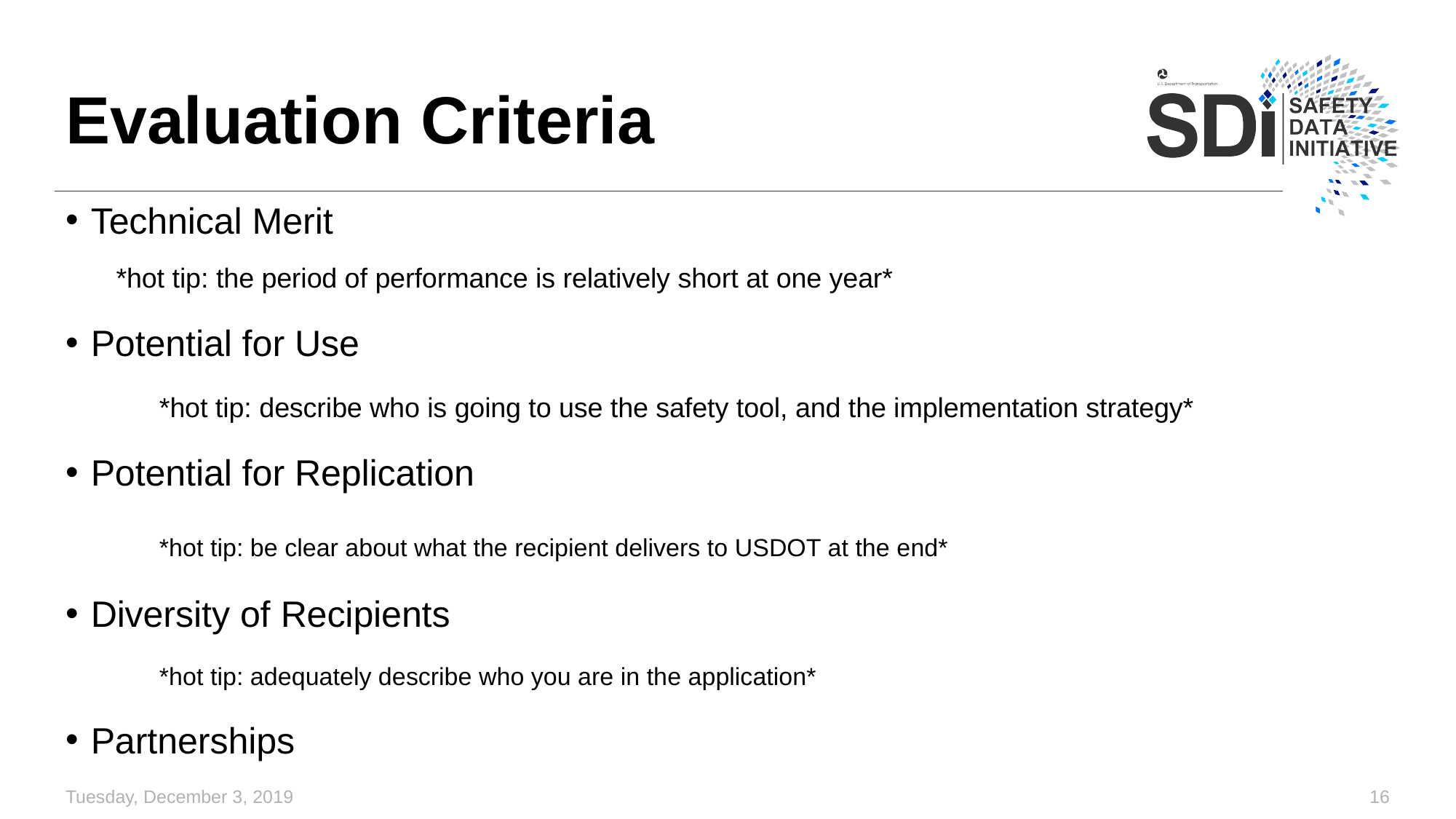

# Evaluation Criteria
Technical Merit
	*hot tip: the period of performance is relatively short at one year*
Potential for Use
	*hot tip: describe who is going to use the safety tool, and the implementation strategy*
Potential for Replication
	*hot tip: be clear about what the recipient delivers to USDOT at the end*
Diversity of Recipients
	*hot tip: adequately describe who you are in the application*
Partnerships
Tuesday, December 3, 2019
16